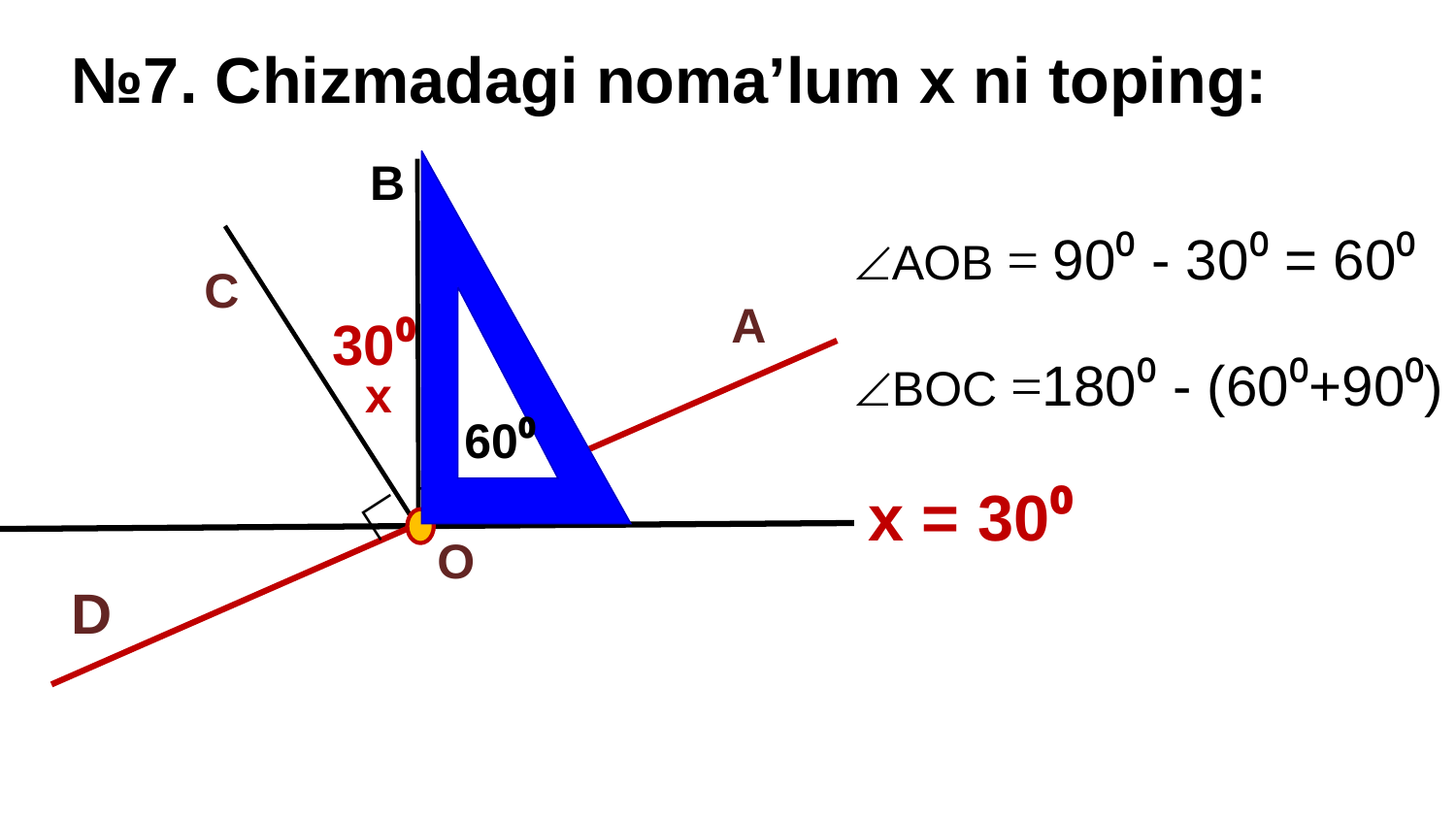

№7. Chizmadagi noma’lum x ni toping:
B

∠АОВ = 90⁰ - 30⁰ = 60⁰

∠BOC =180⁰ - (60⁰+90⁰)

 x = 30⁰
C
A
30⁰
x
60⁰
30⁰
∟
∟

O
D